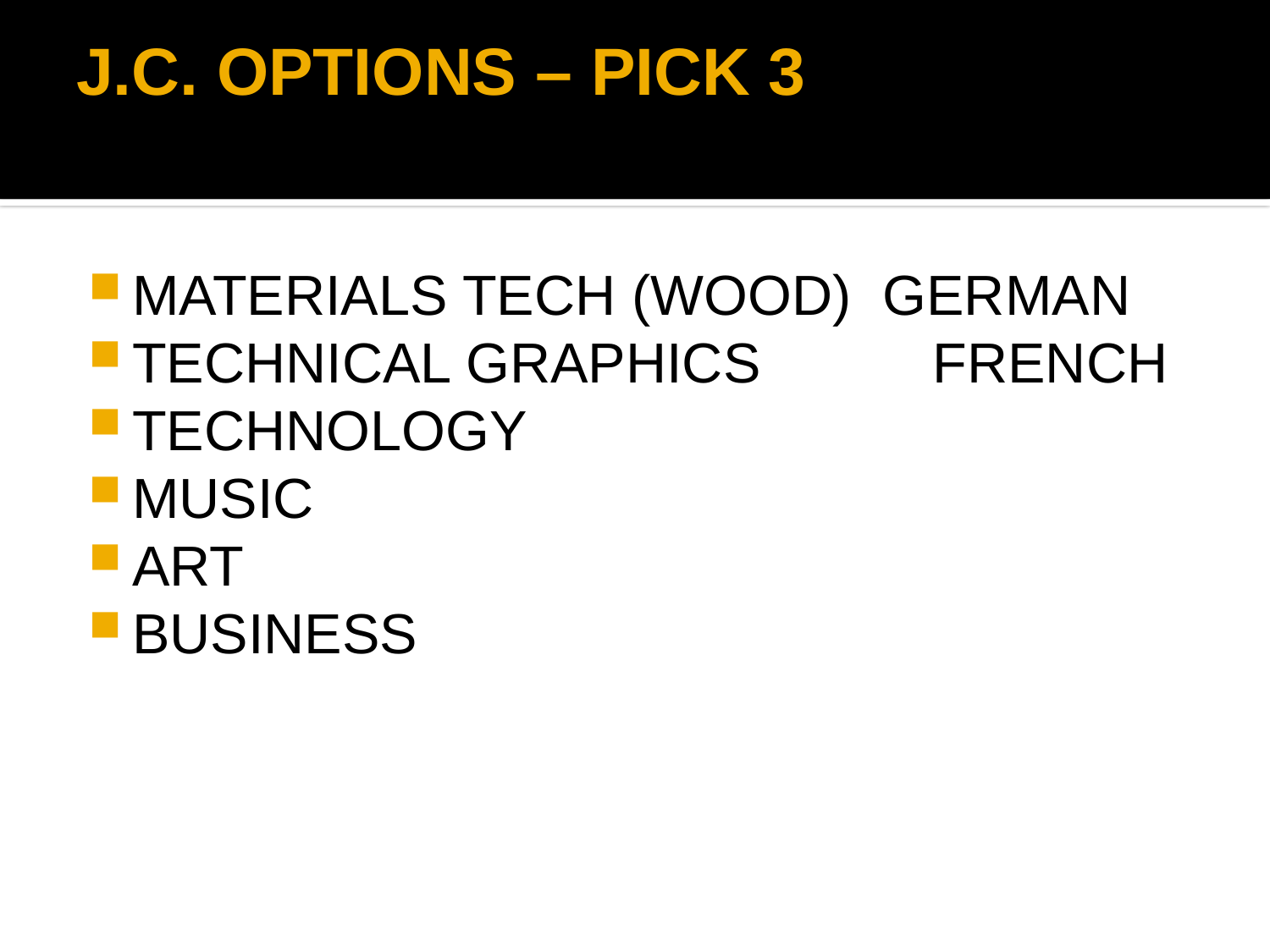

# J.C. OPTIONS – PICK 3
MATERIALS TECH (WOOD)  GERMAN
TECHNICAL GRAPHICS           FRENCH
TECHNOLOGY
MUSIC
ART
BUSINESS